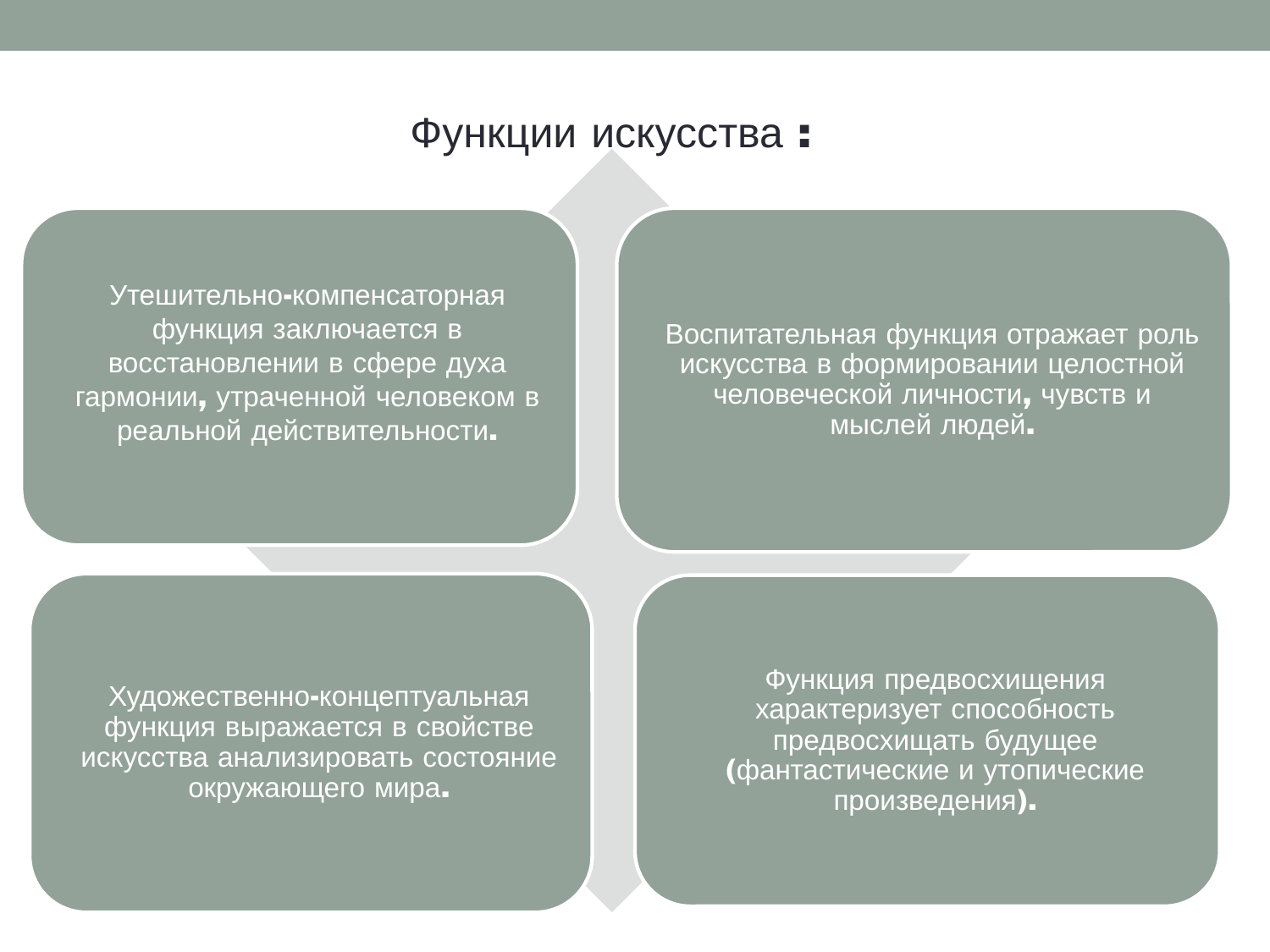

Функции искусства :
Утешительно-компенсаторная функция заключается в восстановлении в сфере духа гармонии, утраченной человеком в реальной действительности.

Воспитательная функция отражает роль искусства в формировании целостной человеческой личности, чувств и мыслей людей.
Художественно-концептуальная функция выражается в свойстве искусства анализировать состояние окружающего мира.
Функция предвосхищения характеризует способность предвосхищать будущее (фантастические и утопические произведения).